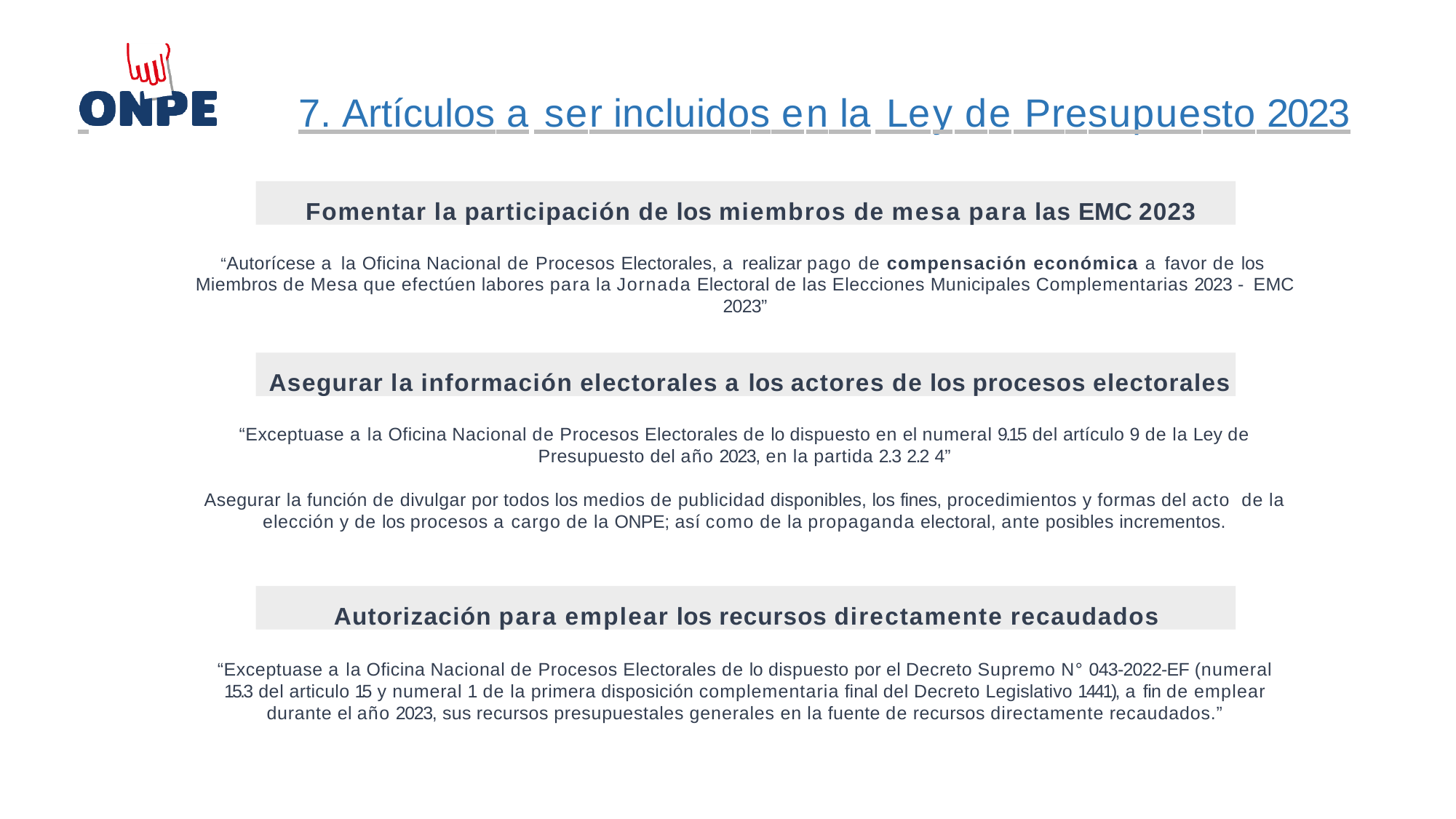

# 7. Artículos a ser incluidos en la Ley de Presupuesto 2023
Fomentar la participación de los miembros de mesa para las EMC 2023
“Autorícese a la Oficina Nacional de Procesos Electorales, a realizar pago de compensación económica a favor de los  Miembros de Mesa que efectúen labores para la Jornada Electoral de las Elecciones Municipales Complementarias 2023 -  EMC 2023”
Asegurar la información electorales a los actores de los procesos electorales
“Exceptuase a la Oficina Nacional de Procesos Electorales de lo dispuesto en el numeral 9.15 del artículo 9 de la Ley de
Presupuesto del año 2023, en la partida 2.3 2.2 4”
Asegurar la función de divulgar por todos los medios de publicidad disponibles, los fines, procedimientos y formas del acto  de la elección y de los procesos a cargo de la ONPE; así como de la propaganda electoral, ante posibles incrementos.
Autorización para emplear los recursos directamente recaudados
“Exceptuase a la Oficina Nacional de Procesos Electorales de lo dispuesto por el Decreto Supremo N° 043-2022-EF (numeral
15.3 del articulo 15 y numeral 1 de la primera disposición complementaria final del Decreto Legislativo 1441), a fin de emplear
durante el año 2023, sus recursos presupuestales generales en la fuente de recursos directamente recaudados.”